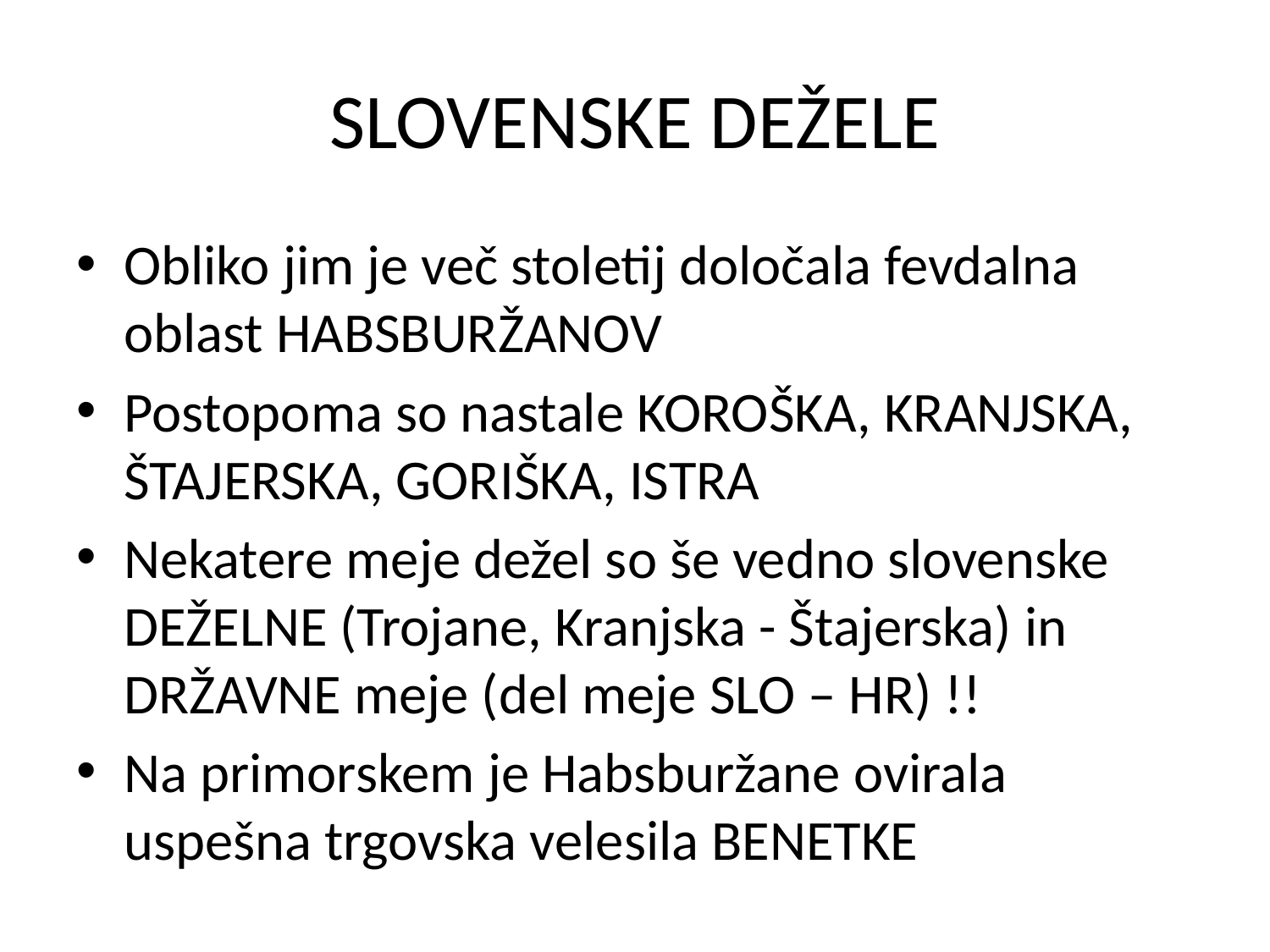

# SLOVENSKE DEŽELE
Obliko jim je več stoletij določala fevdalna oblast HABSBURŽANOV
Postopoma so nastale KOROŠKA, KRANJSKA, ŠTAJERSKA, GORIŠKA, ISTRA
Nekatere meje dežel so še vedno slovenske DEŽELNE (Trojane, Kranjska - Štajerska) in DRŽAVNE meje (del meje SLO – HR) !!
Na primorskem je Habsburžane ovirala uspešna trgovska velesila BENETKE